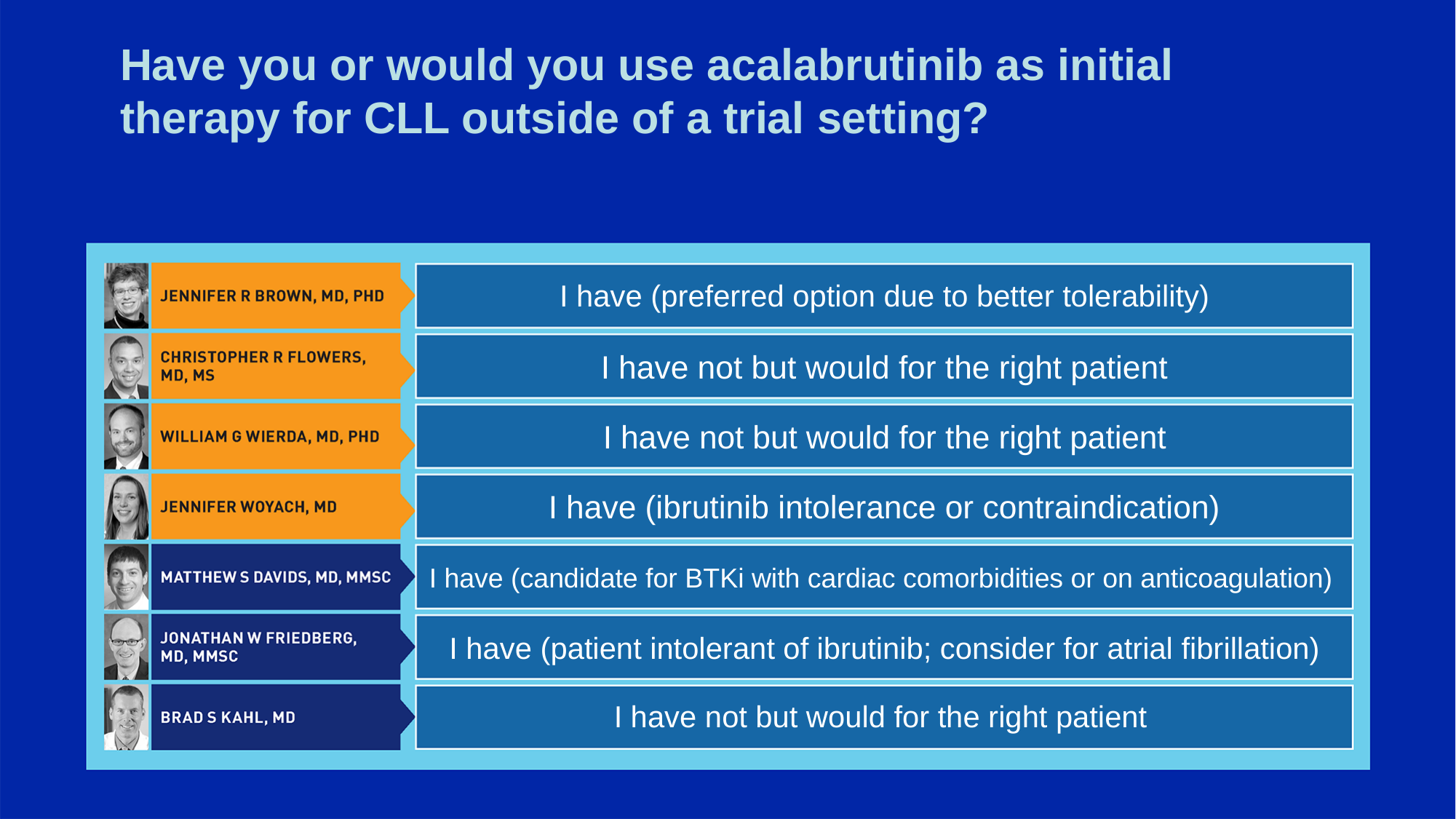

# Have you or would you use acalabrutinib as initial therapy for CLL outside of a trial setting?
I have (preferred option due to better tolerability)
I have not but would for the right patient
I have not but would for the right patient
I have (ibrutinib intolerance or contraindication)
I have (candidate for BTKi with cardiac comorbidities or on anticoagulation)
I have (patient intolerant of ibrutinib; consider for atrial fibrillation)
I have not but would for the right patient